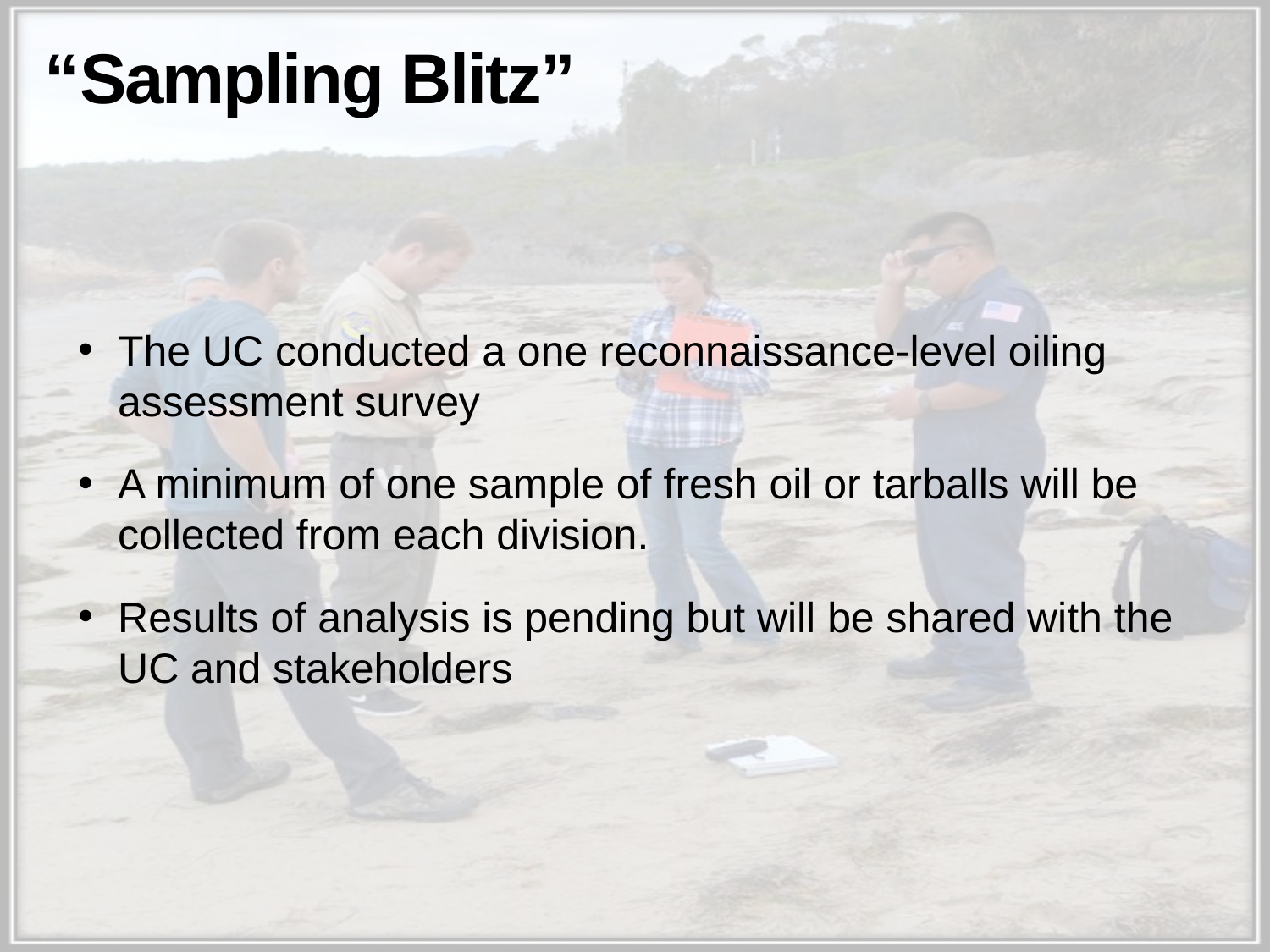

“Sampling Blitz”
The UC conducted a one reconnaissance-level oiling assessment survey
A minimum of one sample of fresh oil or tarballs will be collected from each division.
Results of analysis is pending but will be shared with the UC and stakeholders